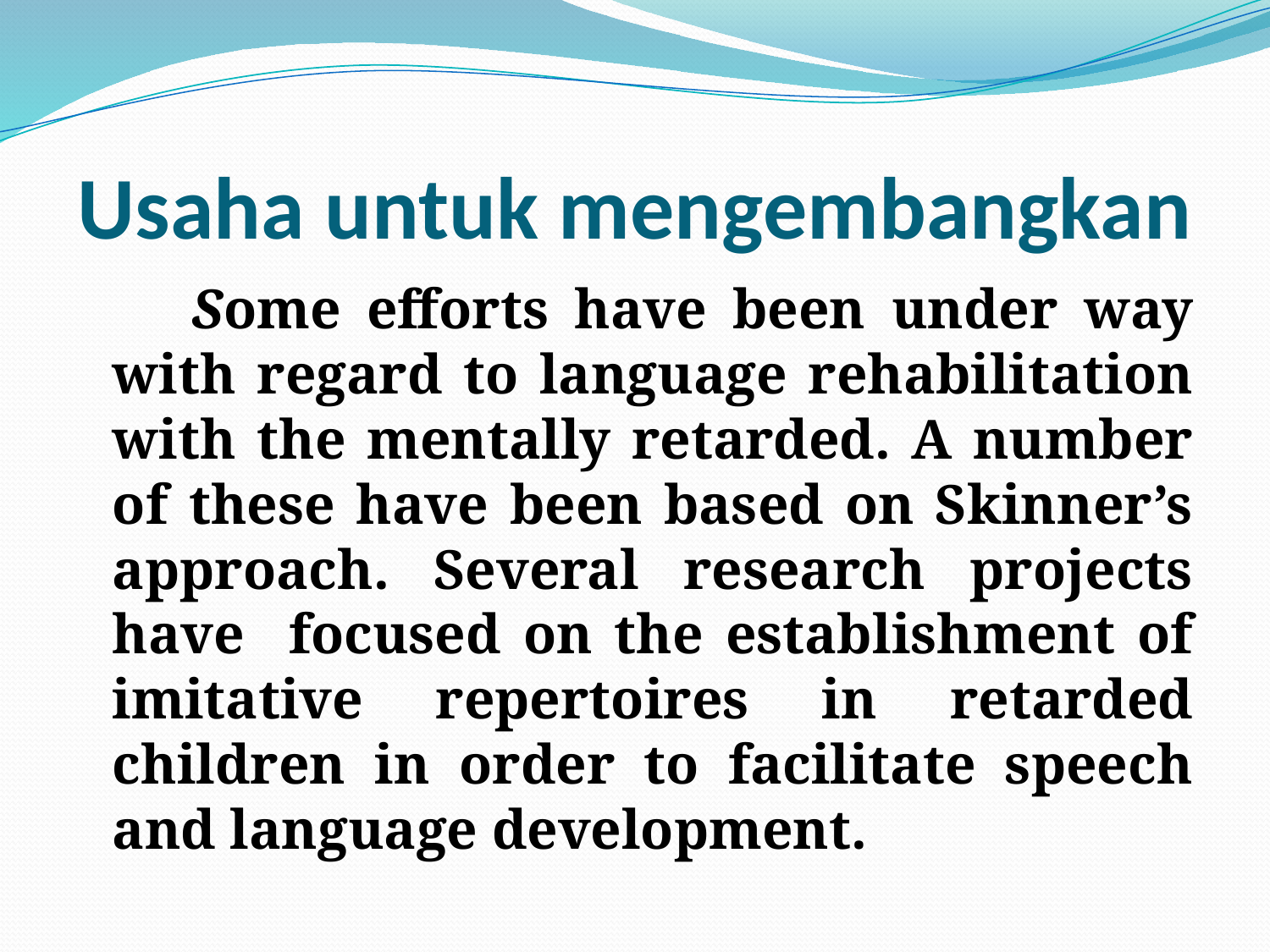

# Usaha untuk mengembangkan
     Some efforts have been under way with regard to language rehabilitation with the mentally retarded. A number of these have been based on Skinner’s approach. Several research projects have  focused on the establishment of imitative repertoires in retarded children in order to facilitate speech and language development.